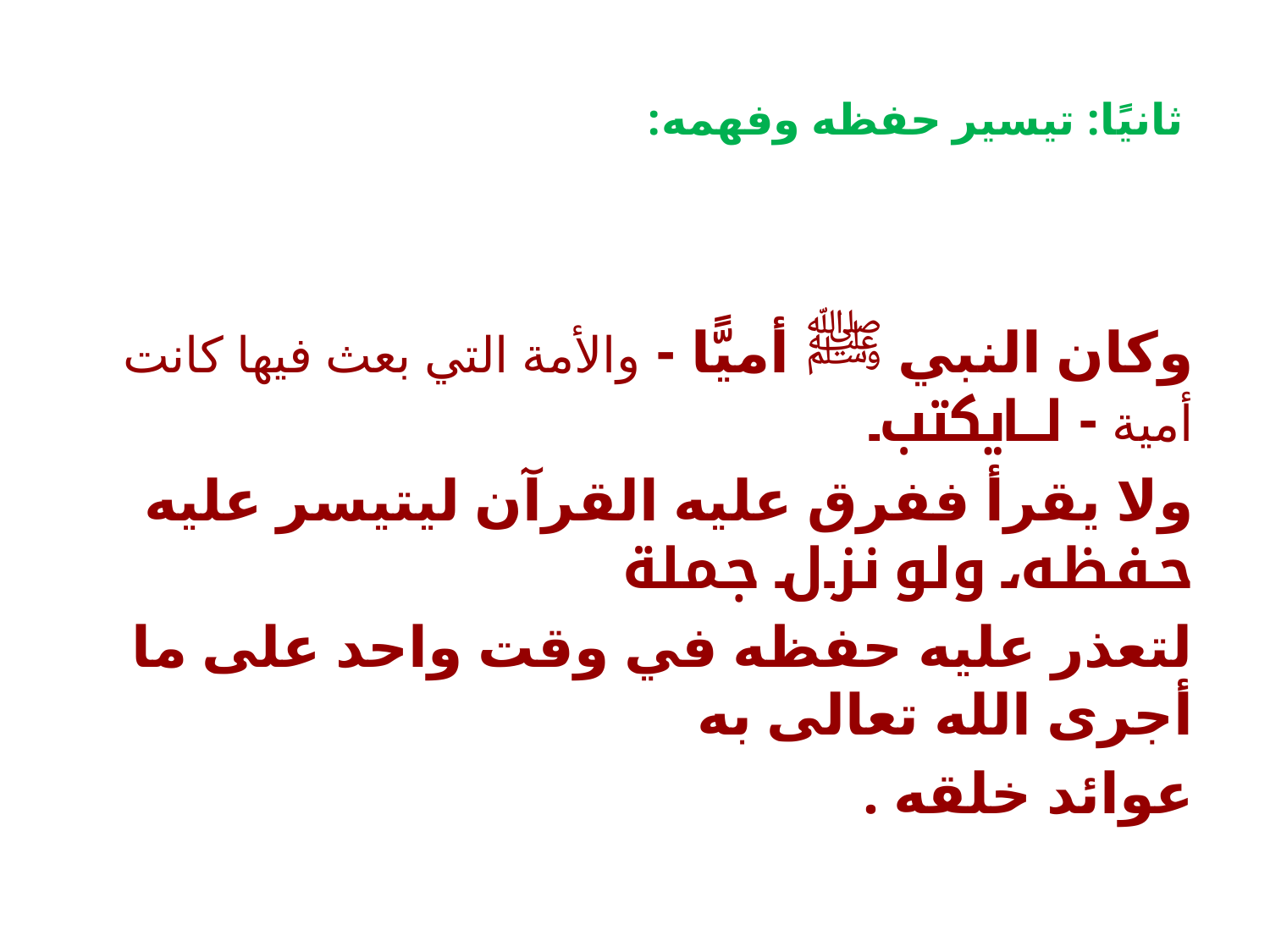

# ثانيًا: تيسير حفظه وفهمه:

وكان النبي ﷺ أميًّا - والأمة التي بعث فيها كانت أمية - لا يكتب
ولا يقرأ ففرق عليه القرآن ليتيسر عليه حفظه، ولو نزل جملة
لتعذر عليه حفظه في وقت واحد على ما أجرى الله تعالى به
عوائد خلقه .